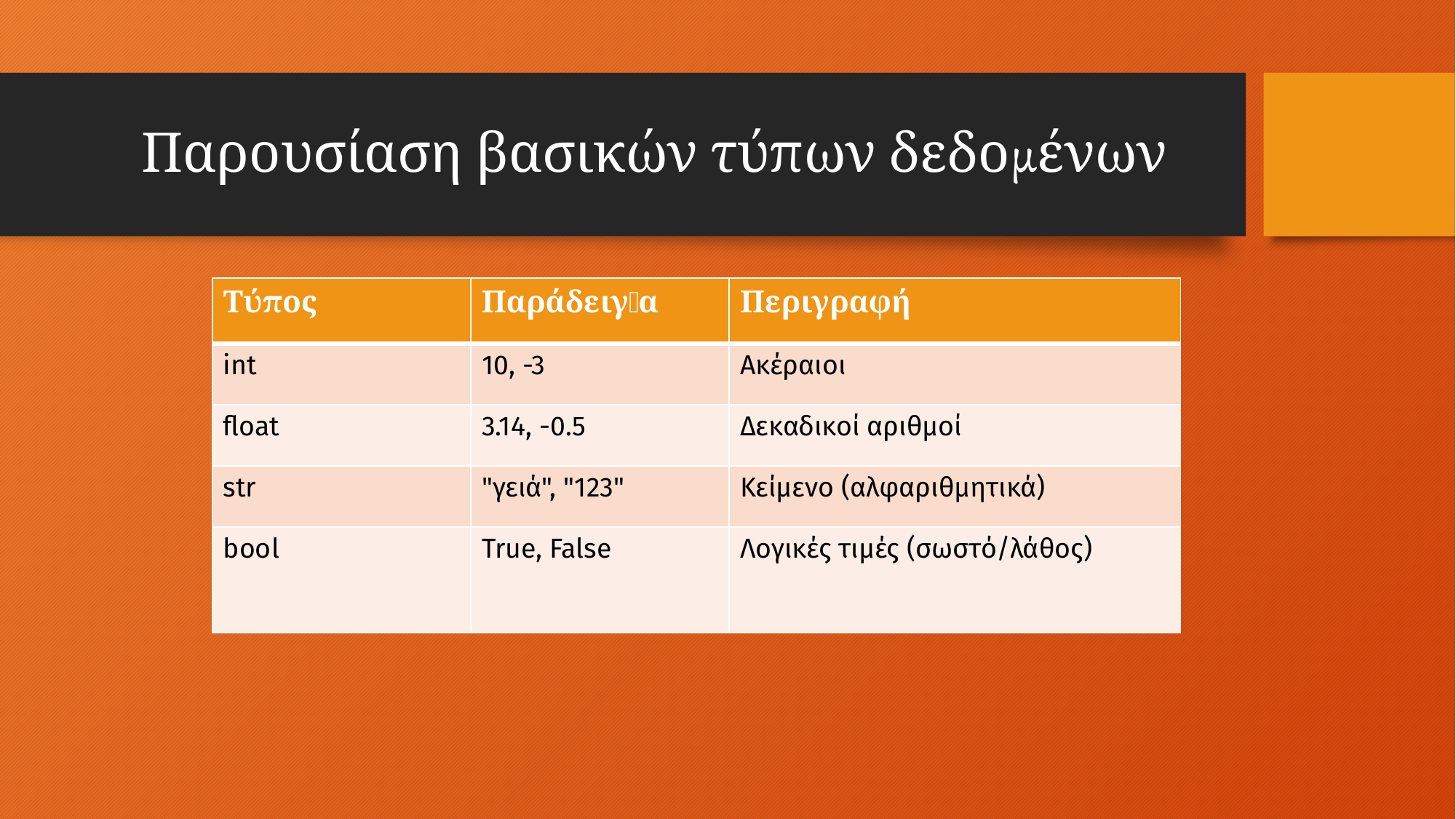

# Παρουσίαση βασικών τύπων δεδομένων
| Τύπος | Παράδειγμα | Περιγραφή |
| --- | --- | --- |
| int | 10, -3 | Ακέραιοι |
| float | 3.14, -0.5 | Δεκαδικοί αριθμοί |
| str | "γειά", "123" | Κείμενο (αλφαριθμητικά) |
| bool | True, False | Λογικές τιμές (σωστό/λάθος) |